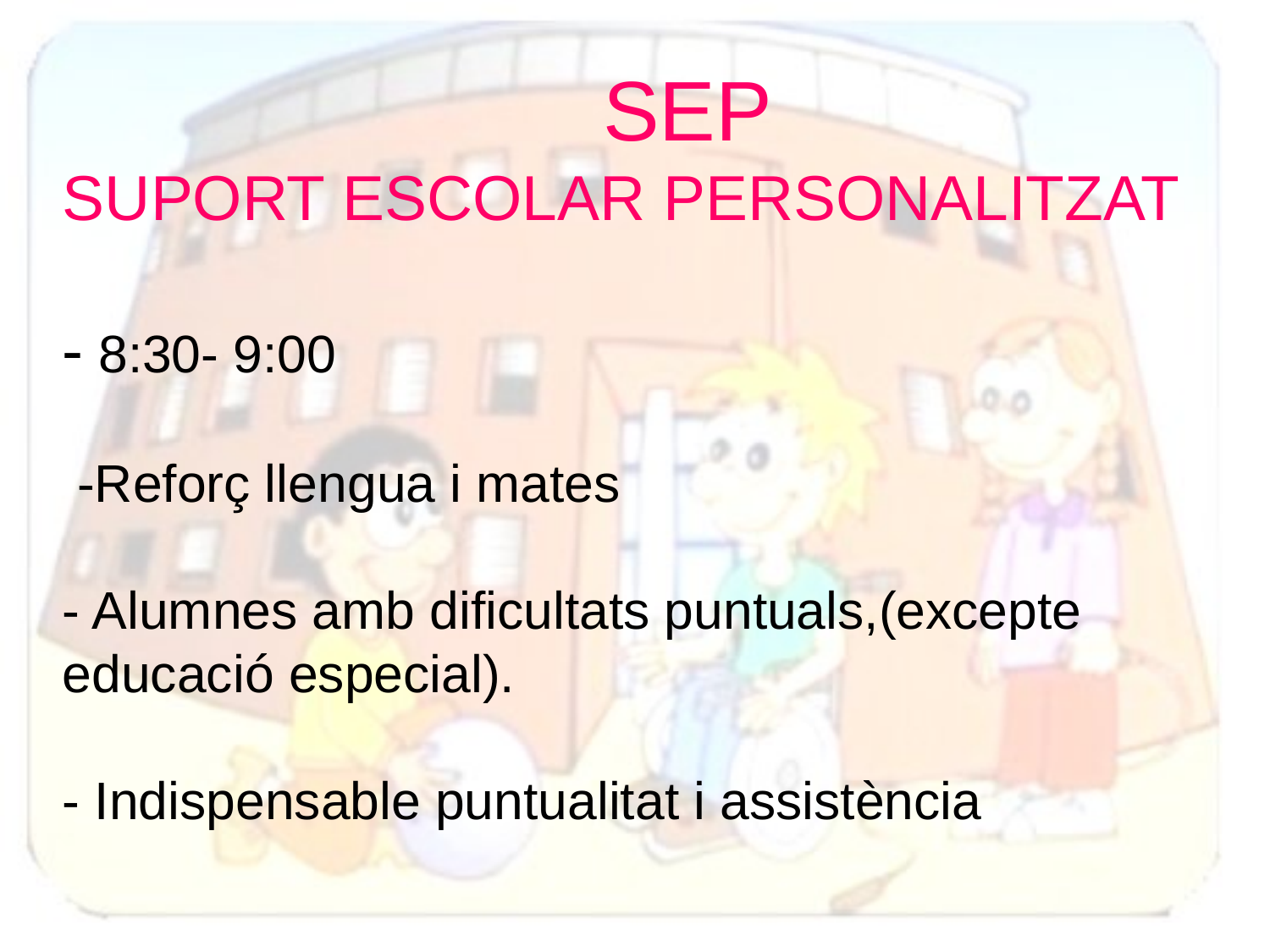

# SEP SUPORT ESCOLAR PERSONALITZAT - 8:30- 9:00 -Reforç llengua i mates - Alumnes amb dificultats puntuals,(excepte educació especial). - Indispensable puntualitat i assistència